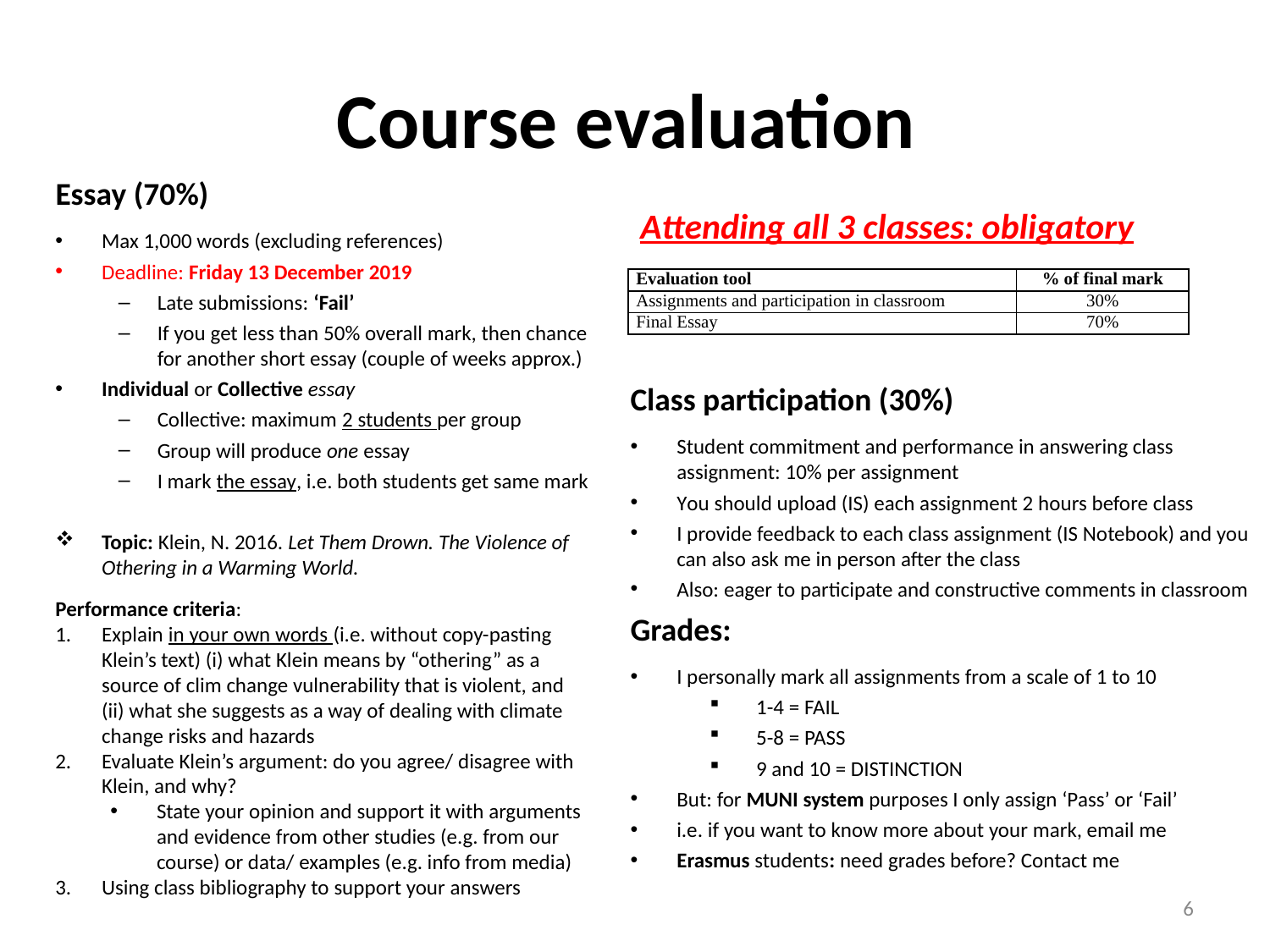

Course evaluation
Essay (70%)
Max 1,000 words (excluding references)
Deadline: Friday 13 December 2019
Late submissions: ‘Fail’
If you get less than 50% overall mark, then chance for another short essay (couple of weeks approx.)
Individual or Collective essay
Collective: maximum 2 students per group
Group will produce one essay
I mark the essay, i.e. both students get same mark

Topic: Klein, N. 2016. Let Them Drown. The Violence of Othering in a Warming World.
Performance criteria:
Explain in your own words (i.e. without copy-pasting Klein’s text) (i) what Klein means by “othering” as a source of clim change vulnerability that is violent, and (ii) what she suggests as a way of dealing with climate change risks and hazards
Evaluate Klein’s argument: do you agree/ disagree with Klein, and why?
State your opinion and support it with arguments and evidence from other studies (e.g. from our course) or data/ examples (e.g. info from media)
Using class bibliography to support your answers

Attending all 3 classes: obligatory

Class participation (30%)
Student commitment and performance in answering class assignment: 10% per assignment
You should upload (IS) each assignment 2 hours before class
I provide feedback to each class assignment (IS Notebook) and you can also ask me in person after the class
Also: eager to participate and constructive comments in classroom
Grades:
I personally mark all assignments from a scale of 1 to 10
1-4 = FAIL
5-8 = PASS
9 and 10 = DISTINCTION
But: for MUNI system purposes I only assign ‘Pass’ or ‘Fail’
i.e. if you want to know more about your mark, email me
Erasmus students: need grades before? Contact me

| Evaluation tool | % of final mark |
| --- | --- |
| Assignments and participation in classroom | 30% |
| Final Essay | 70% |
6